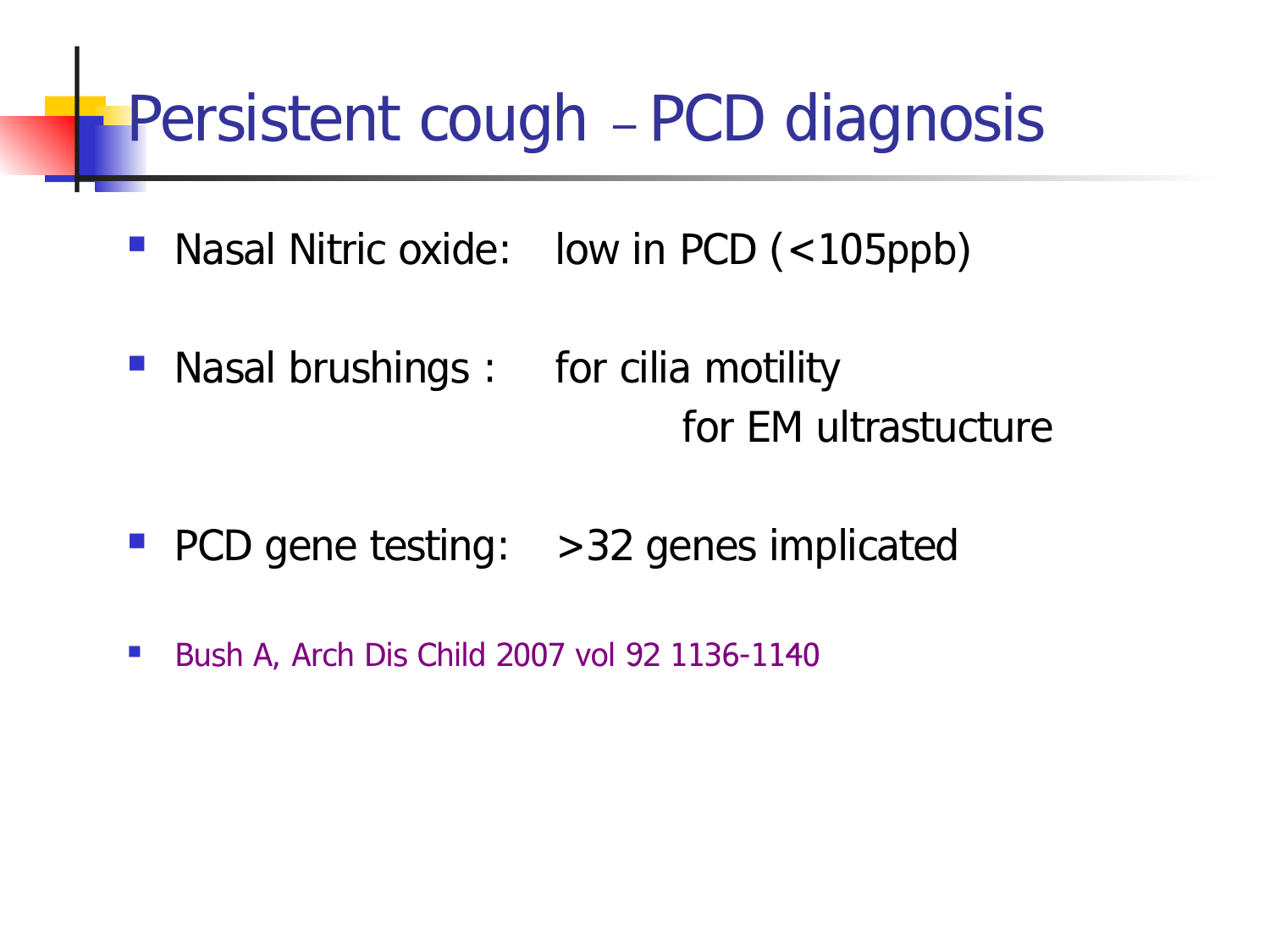

# Persistent cough – PCD diagnosis
Nasal Nitric oxide: 	low in PCD (<105ppb)

Nasal brushings : 	for cilia motility
					for EM ultrastucture

PCD gene testing:	>32 genes implicated

Bush A, Arch Dis Child 2007 vol 92 1136-1140